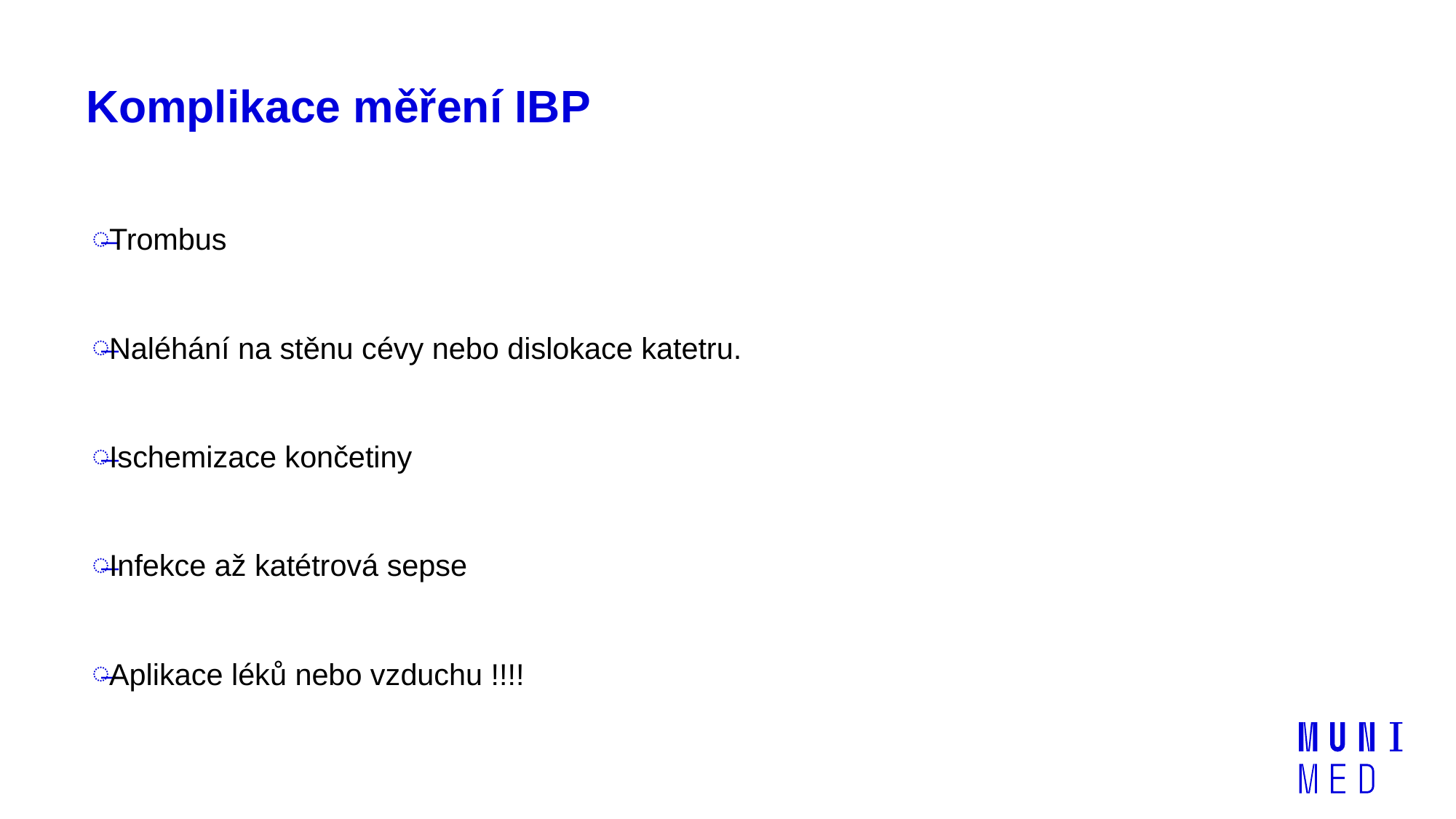

# Komplikace měření IBP
Trombus

Naléhání na stěnu cévy nebo dislokace katetru.

Ischemizace končetiny

Infekce až katétrová sepse

Aplikace léků nebo vzduchu !!!!